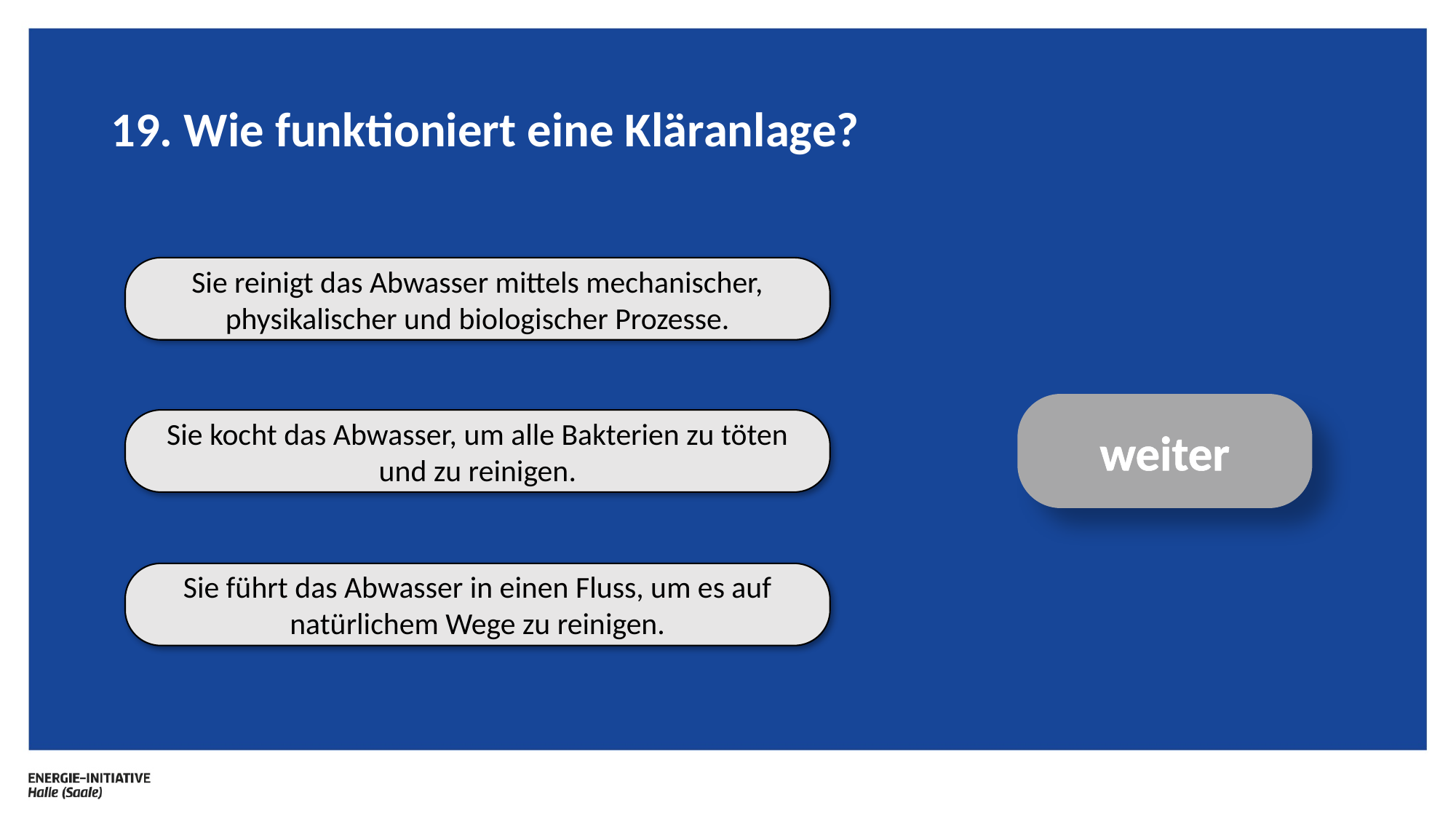

# 19. Wie funktioniert eine Kläranlage?
Sie reinigt das Abwasser mittels mechanischer, physikalischer und biologischer Prozesse.
weiter
Sie kocht das Abwasser, um alle Bakterien zu töten und zu reinigen.
Sie führt das Abwasser in einen Fluss, um es auf natürlichem Wege zu reinigen.